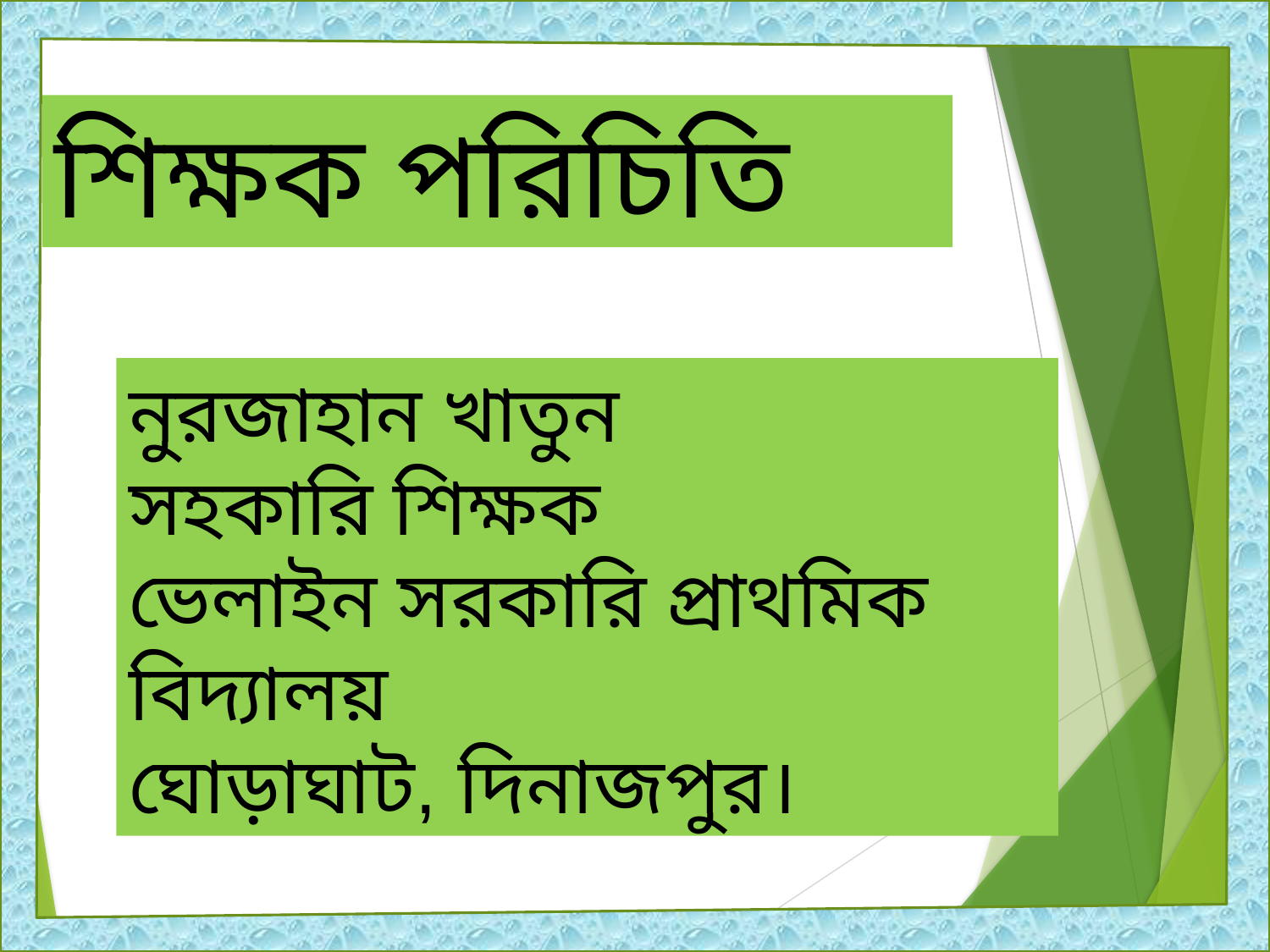

শিক্ষক পরিচিতি

নুরজাহান খাতুন
সহকারি শিক্ষক
ভেলাইন সরকারি প্রাথমিক বিদ্যালয়
ঘোড়াঘাট, দিনাজপুর।